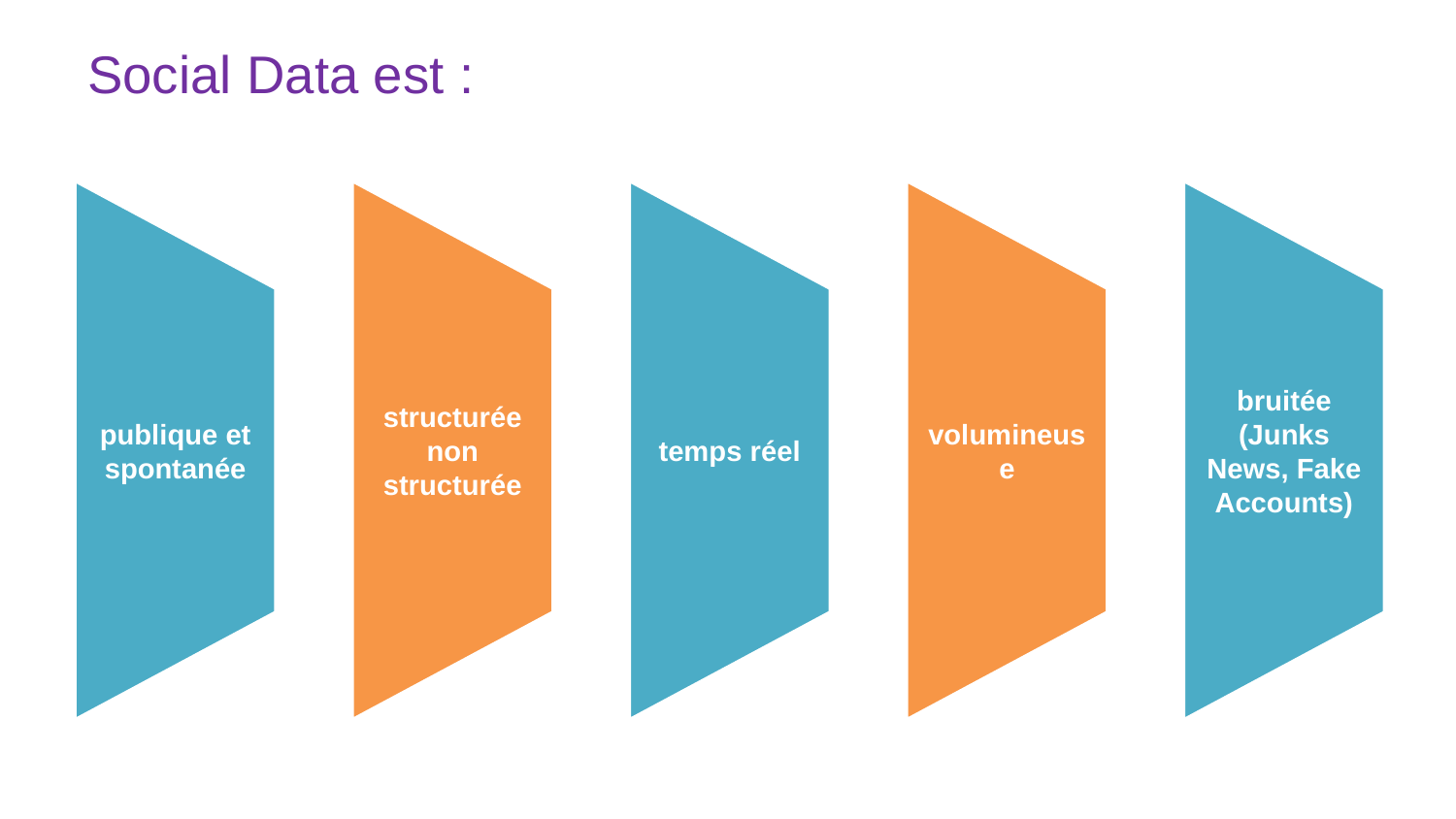

# Social Data est :

publique et spontanée
structurée non structurée
temps réel
volumineuse
bruitée (Junks News, Fake Accounts)